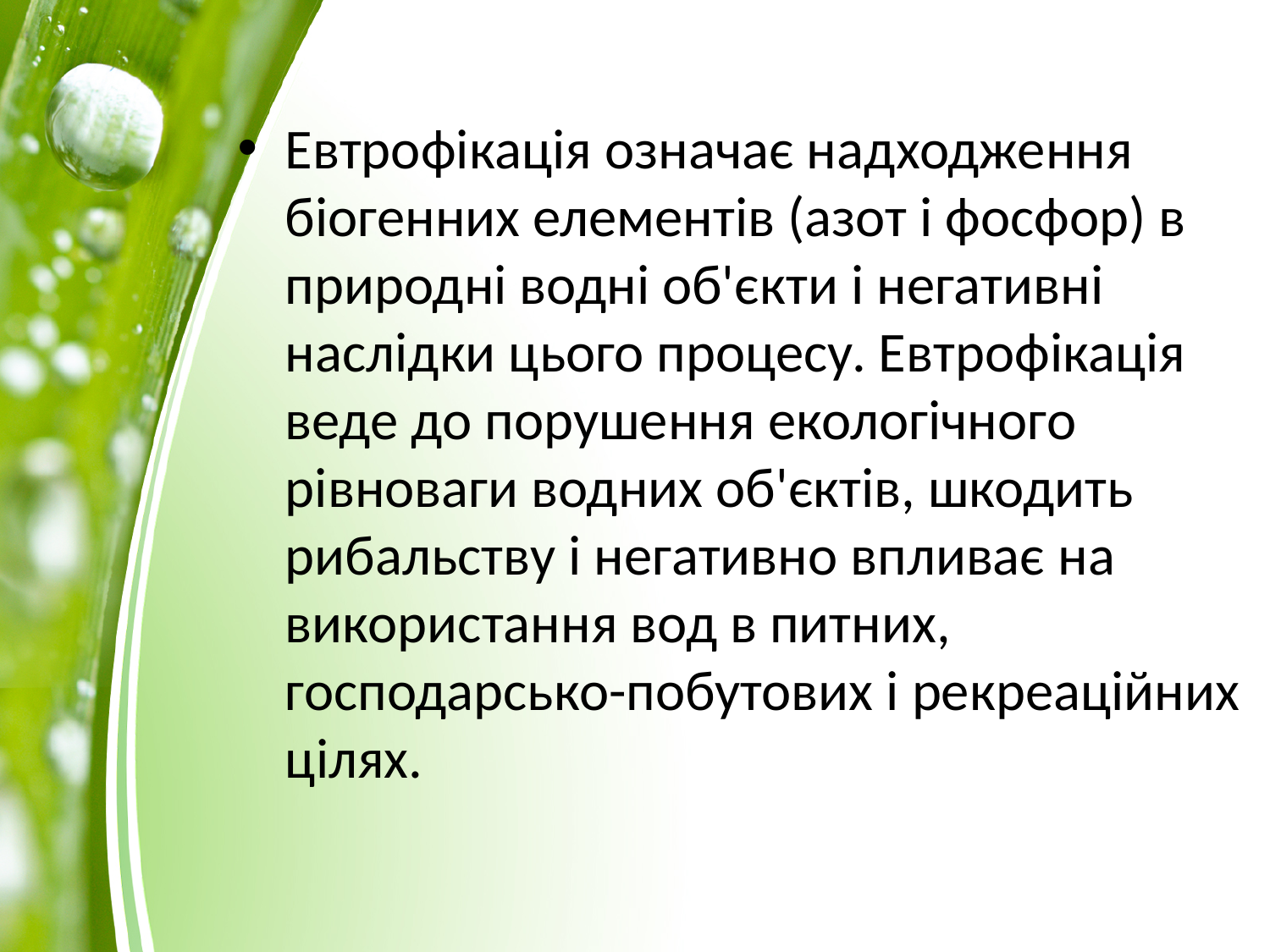

Евтрофікація означає надходження біогенних елементів (азот і фосфор) в природні водні об'єкти і негативні наслідки цього процесу. Евтрофікація веде до порушення екологічного рівноваги водних об'єктів, шкодить рибальству і негативно впливає на використання вод в питних, господарсько-побутових і рекреаційних цілях.